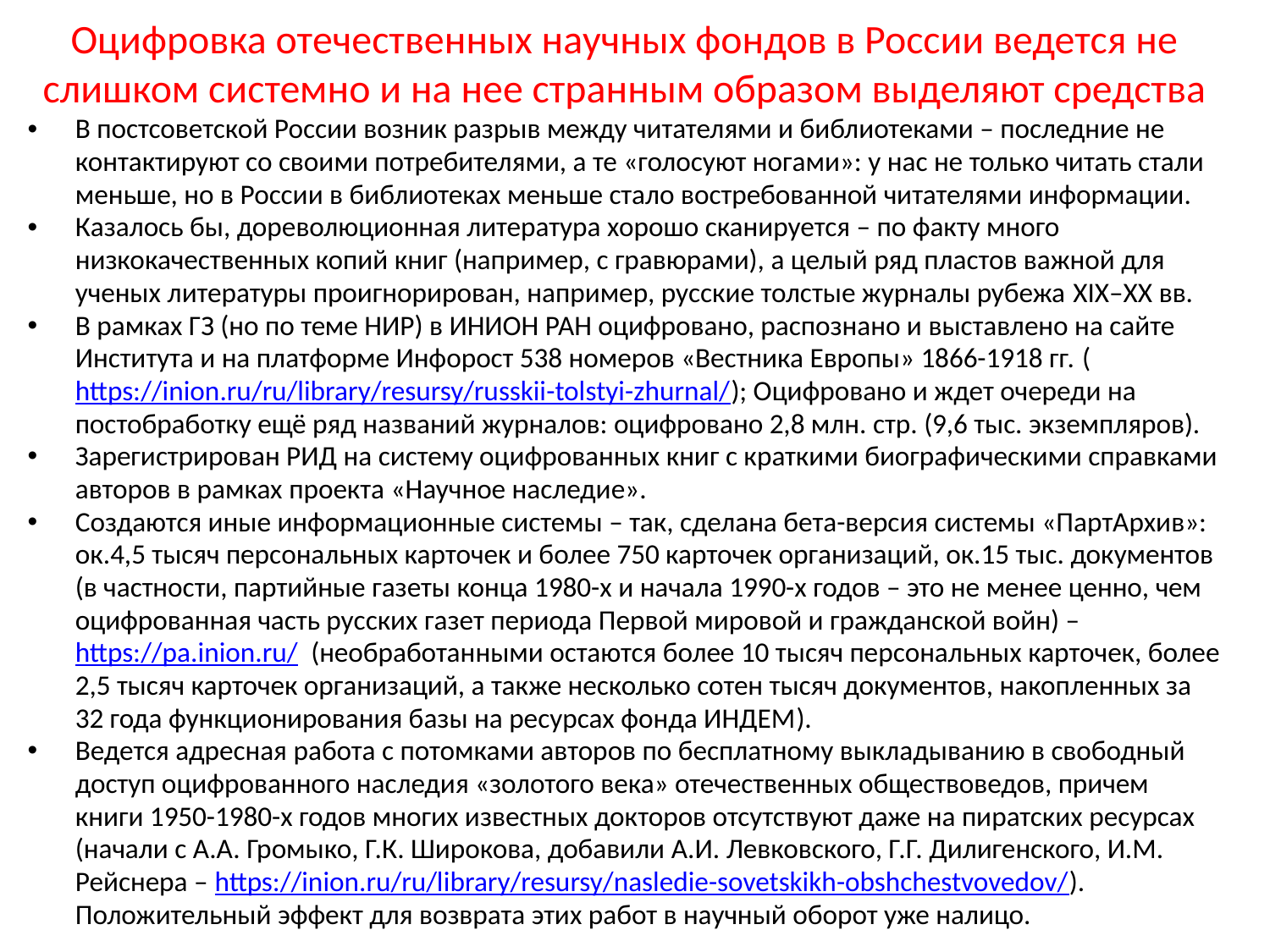

# Оцифровка отечественных научных фондов в России ведется не слишком системно и на нее странным образом выделяют средства
В постсоветской России возник разрыв между читателями и библиотеками – последние не контактируют со своими потребителями, а те «голосуют ногами»: у нас не только читать стали меньше, но в России в библиотеках меньше стало востребованной читателями информации.
Казалось бы, дореволюционная литература хорошо сканируется – по факту много низкокачественных копий книг (например, с гравюрами), а целый ряд пластов важной для ученых литературы проигнорирован, например, русские толстые журналы рубежа XIX–XX вв.
В рамках ГЗ (но по теме НИР) в ИНИОН РАН оцифровано, распознано и выставлено на сайте Института и на платформе Инфорост 538 номеров «Вестника Европы» 1866-1918 гг. (https://inion.ru/ru/library/resursy/russkii-tolstyi-zhurnal/); Оцифровано и ждет очереди на постобработку ещё ряд названий журналов: оцифровано 2,8 млн. стр. (9,6 тыс. экземпляров).
Зарегистрирован РИД на систему оцифрованных книг с краткими биографическими справками авторов в рамках проекта «Научное наследие».
Создаются иные информационные системы – так, сделана бета-версия системы «ПартАрхив»: ок.4,5 тысяч персональных карточек и более 750 карточек организаций, ок.15 тыс. документов (в частности, партийные газеты конца 1980-х и начала 1990-х годов – это не менее ценно, чем оцифрованная часть русских газет периода Первой мировой и гражданской войн) – https://pa.inion.ru/  (необработанными остаются более 10 тысяч персональных карточек, более 2,5 тысяч карточек организаций, а также несколько сотен тысяч документов, накопленных за 32 года функционирования базы на ресурсах фонда ИНДЕМ).
Ведется адресная работа с потомками авторов по бесплатному выкладыванию в свободный доступ оцифрованного наследия «золотого века» отечественных обществоведов, причем книги 1950-1980-х годов многих известных докторов отсутствуют даже на пиратских ресурсах (начали с А.А. Громыко, Г.К. Широкова, добавили А.И. Левковского, Г.Г. Дилигенского, И.М. Рейснера – https://inion.ru/ru/library/resursy/nasledie-sovetskikh-obshchestvovedov/). Положительный эффект для возврата этих работ в научный оборот уже налицо.